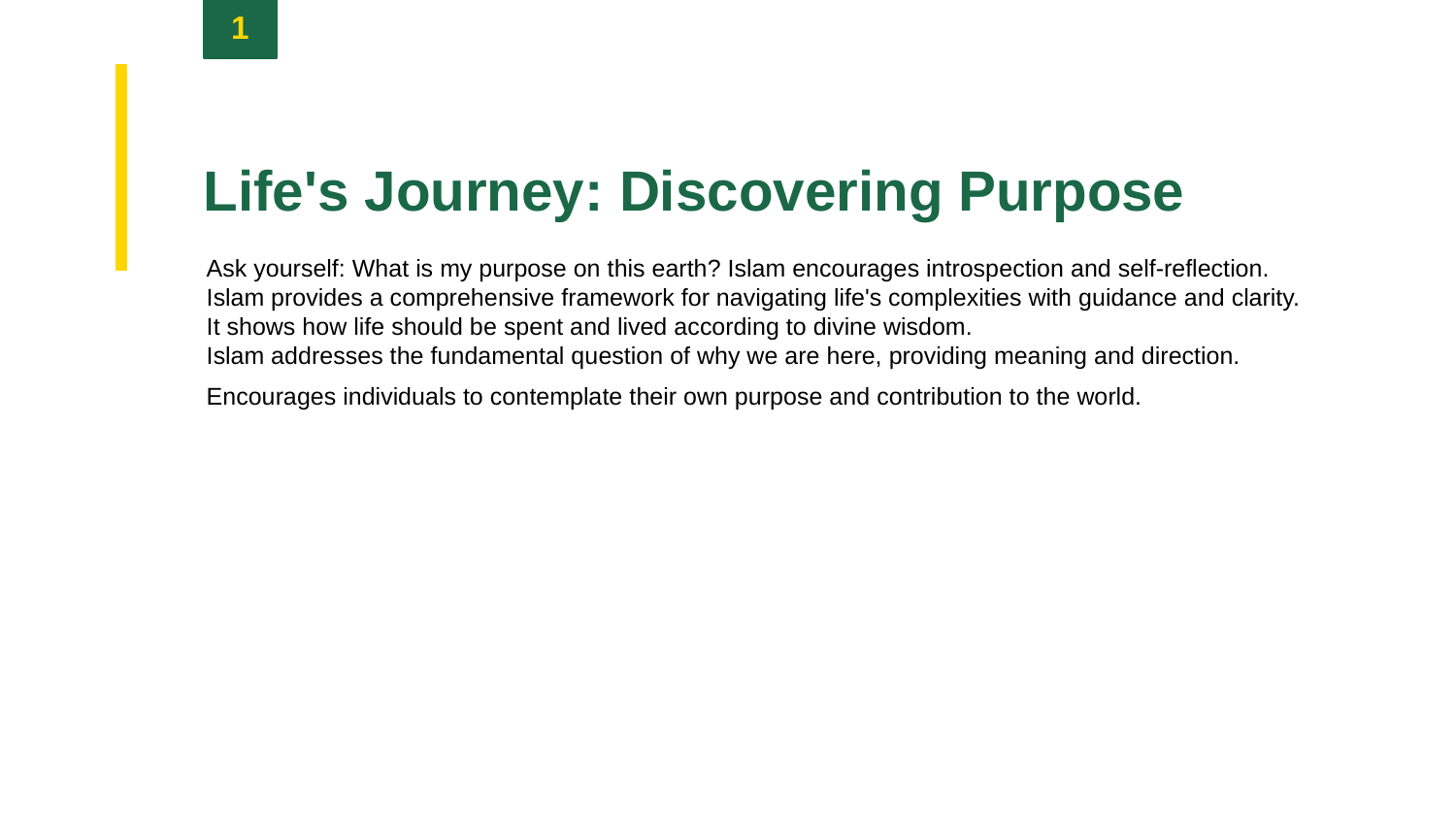

1

Life's Journey: Discovering Purpose
Ask yourself: What is my purpose on this earth? Islam encourages introspection and self-reflection.
Islam provides a comprehensive framework for navigating life's complexities with guidance and clarity.
It shows how life should be spent and lived according to divine wisdom.
Islam addresses the fundamental question of why we are here, providing meaning and direction.
Encourages individuals to contemplate their own purpose and contribution to the world.